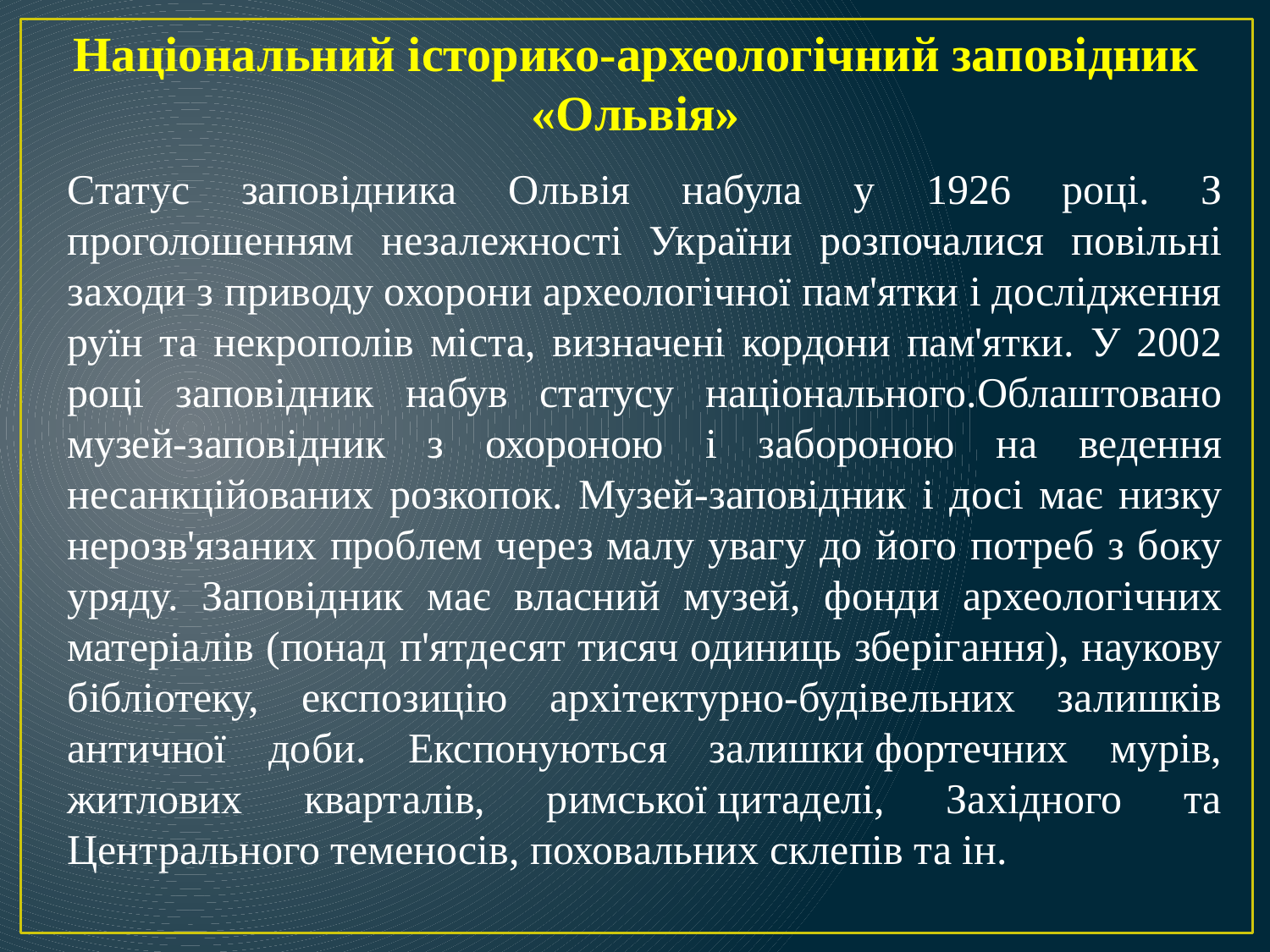

Національний історико-археологічний заповідник «Ольвія»
Статус заповідника Ольвія набула у 1926 році. З проголошенням незалежності України розпочалися повільні заходи з приводу охорони археологічної пам'ятки і дослідження руїн та некрополів міста, визначені кордони пам'ятки. У 2002 році заповідник набув статусу національного.Облаштовано музей-заповідник з охороною і забороною на ведення несанкційованих розкопок. Музей-заповідник і досі має низку нерозв'язаних проблем через малу увагу до його потреб з боку уряду. Заповідник має власний музей, фонди археологічних матеріалів (понад п'ятдесят тисяч одиниць зберігання), наукову бібліотеку, експозицію архітектурно-будівельних залишків античної доби. Експонуються залишки фортечних мурів, житлових кварталів, римської цитаделі, Західного та Центрального теменосів, поховальних склепів та ін.